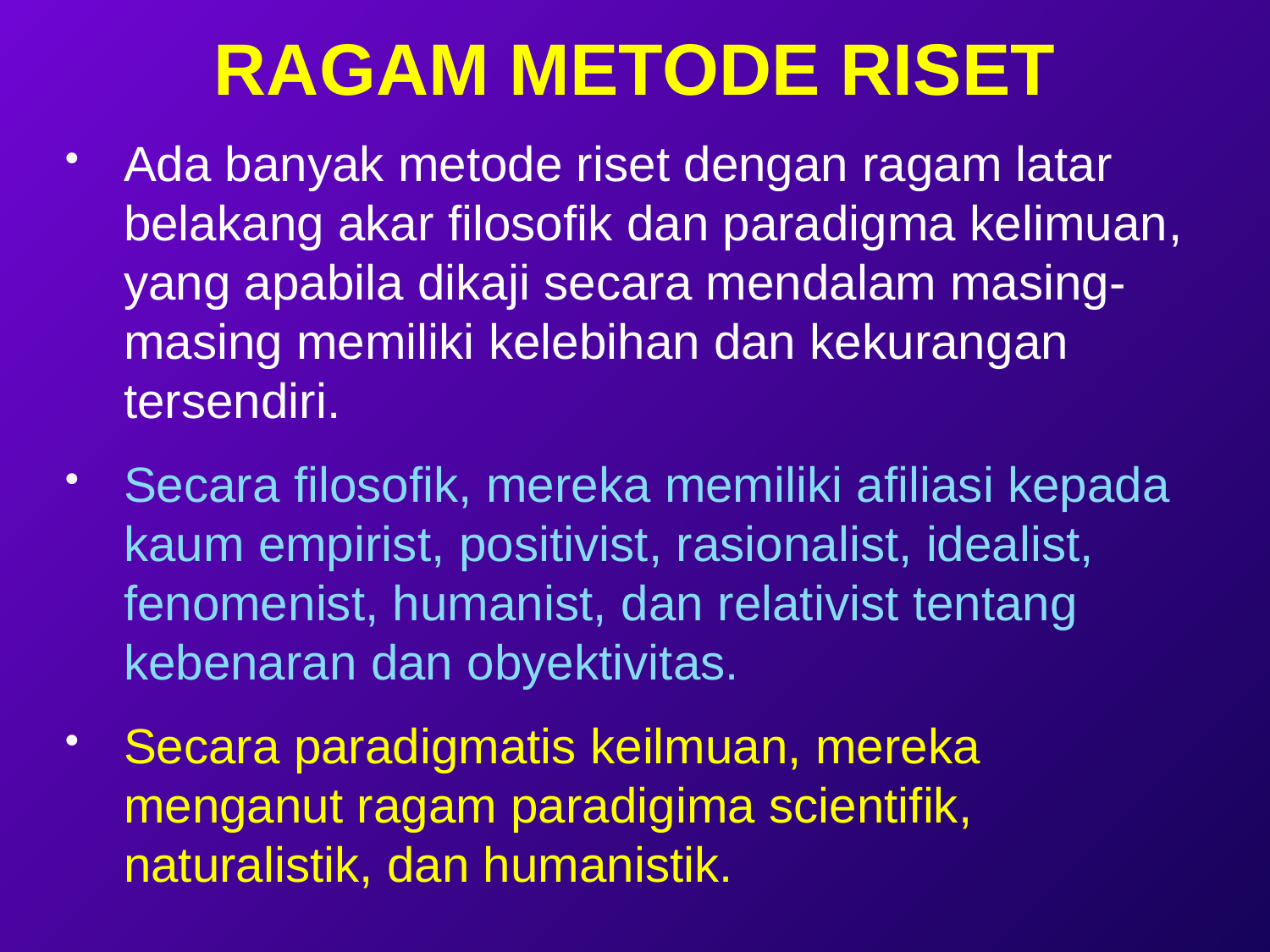

# RAGAM METODE RISET
Ada banyak metode riset dengan ragam latar belakang akar filosofik dan paradigma kelimuan, yang apabila dikaji secara mendalam masing-masing memiliki kelebihan dan kekurangan tersendiri.
Secara filosofik, mereka memiliki afiliasi kepada kaum empirist, positivist, rasionalist, idealist, fenomenist, humanist, dan relativist tentang kebenaran dan obyektivitas.
Secara paradigmatis keilmuan, mereka menganut ragam paradigima scientifik, naturalistik, dan humanistik.